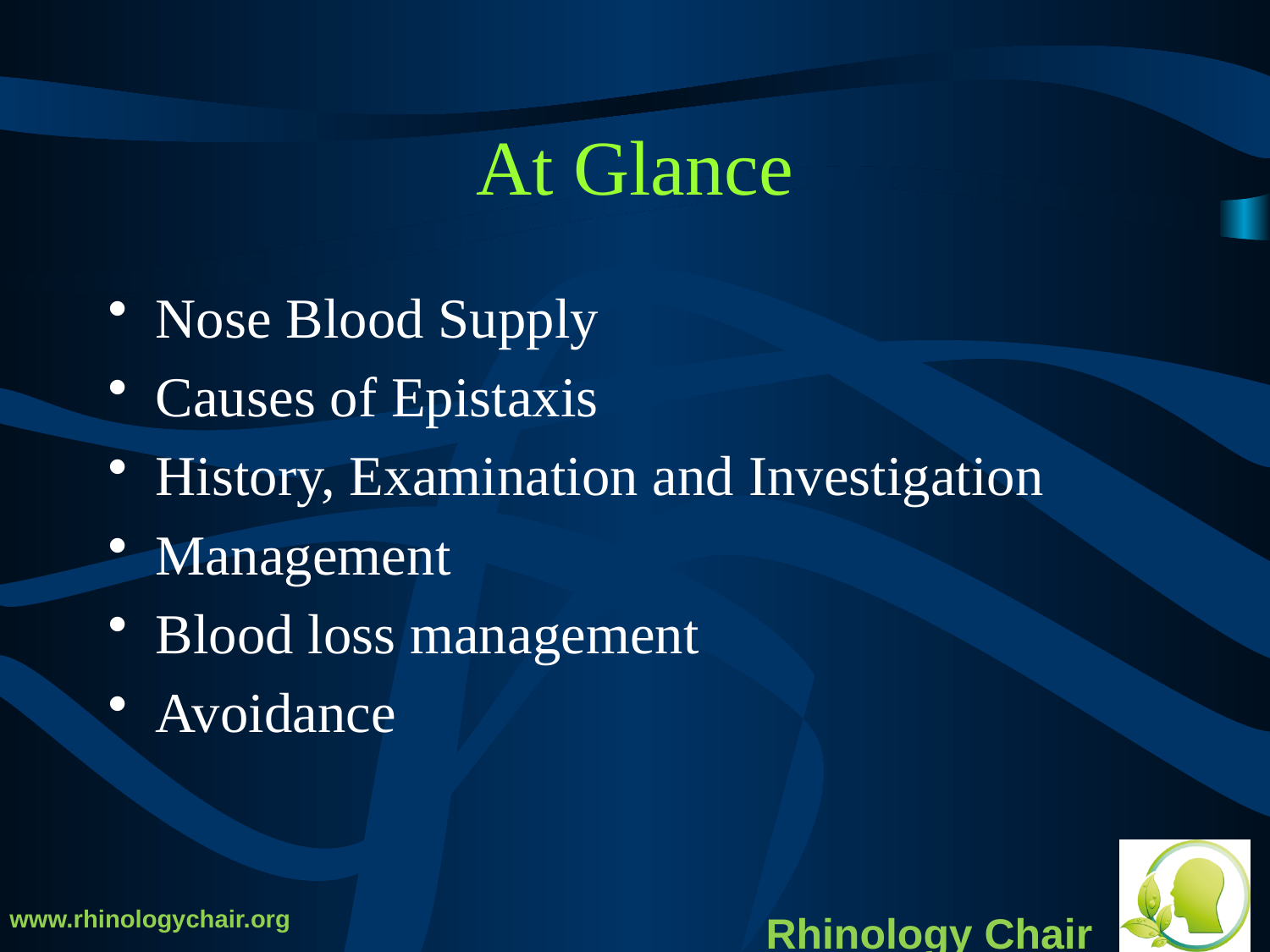

# At Glance
Nose Blood Supply
Causes of Epistaxis
History, Examination and Investigation
Management
Blood loss management
Avoidance